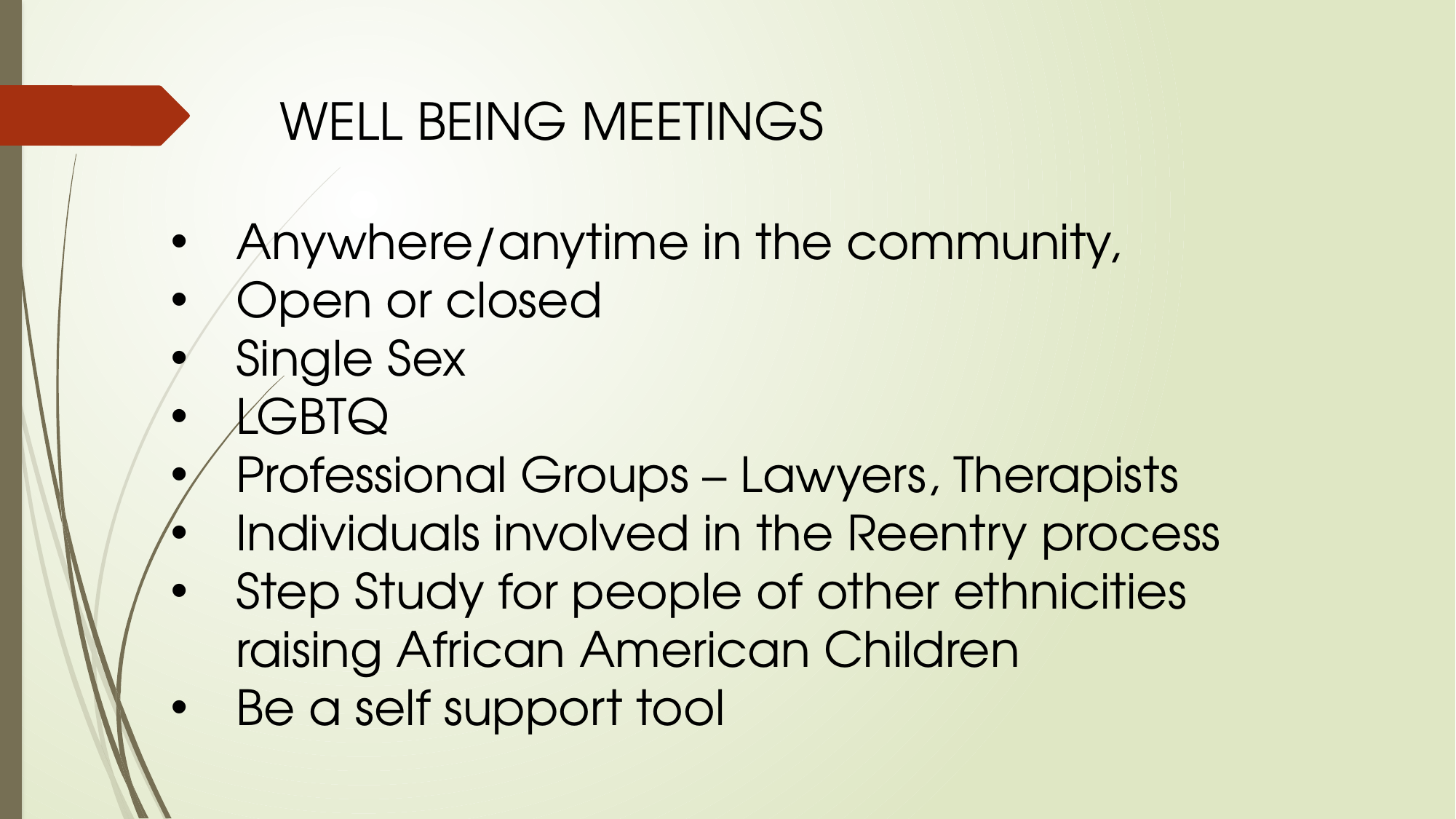

Well Being Meetings

Anywhere/anytime in the community,
Open or closed
Single Sex
LGBTQ
Professional Groups – Lawyers, Therapists
Individuals involved in the Reentry process
Step Study for people of other ethnicities raising African American Children
Be a self support tool